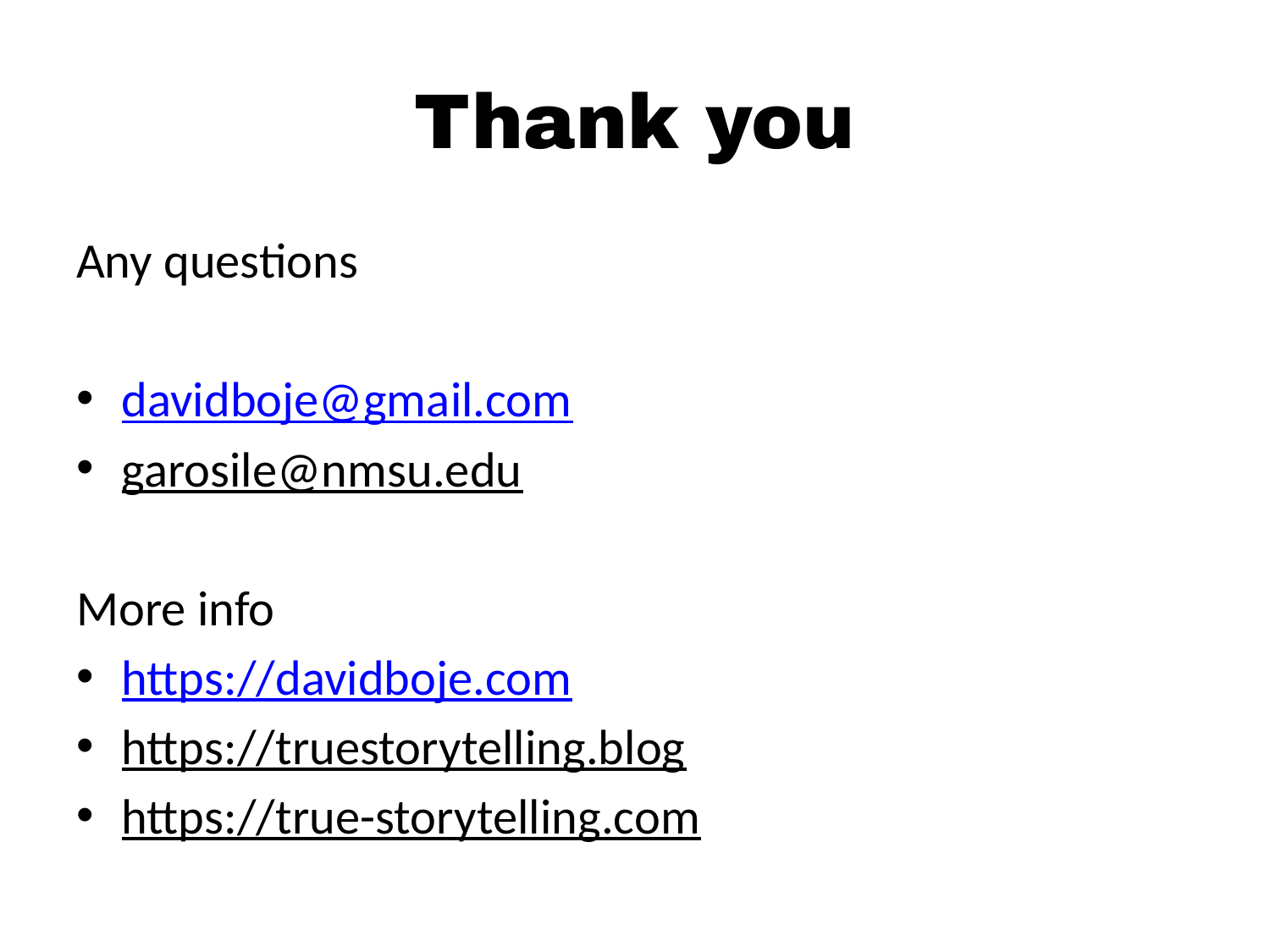

# Thank you
Any questions

davidboje@gmail.com
garosile@nmsu.edu

More info
https://davidboje.com
https://truestorytelling.blog
https://true-storytelling.com